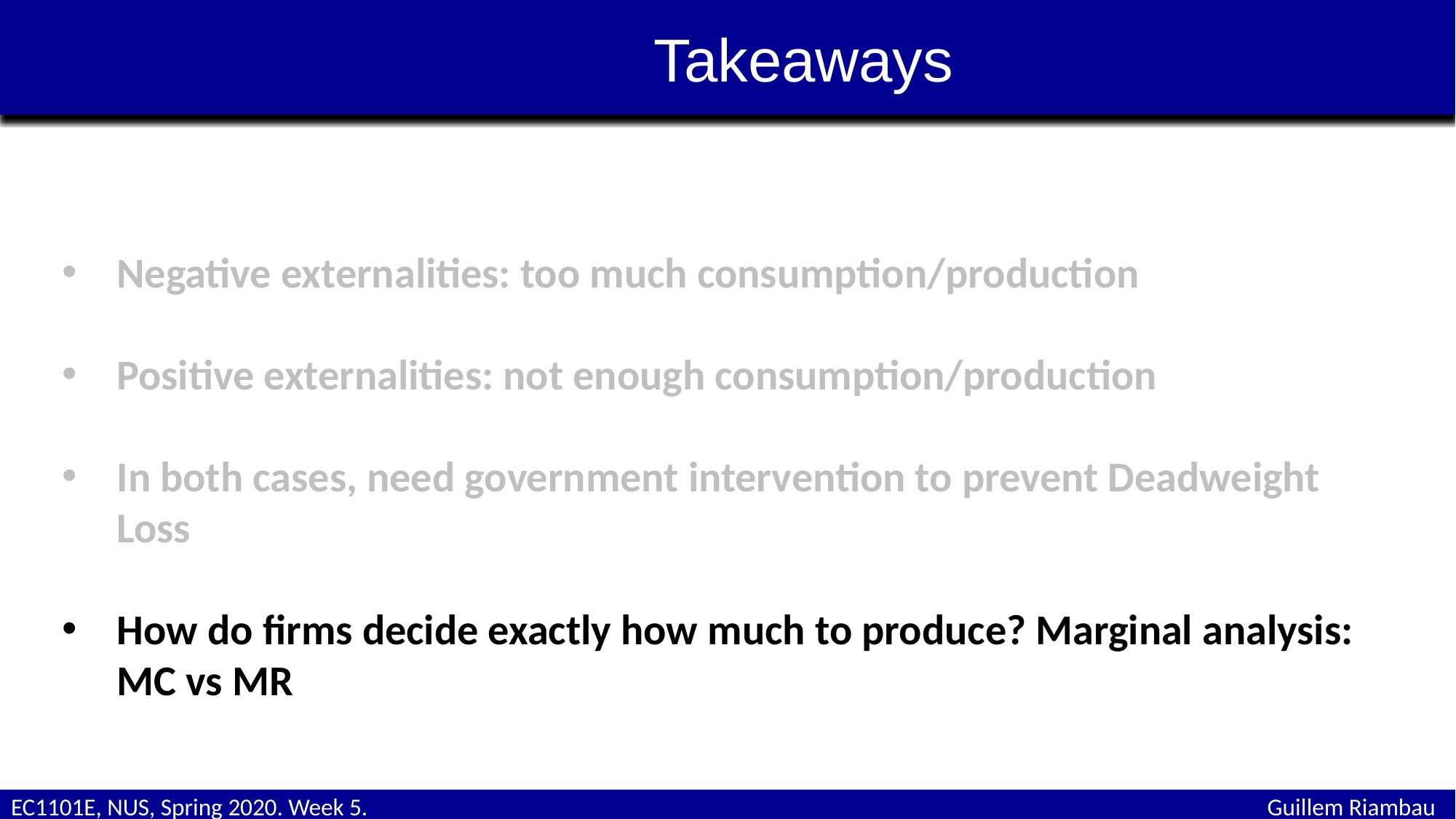

Takeaways

Negative externalities: too much consumption/production

Positive externalities: not enough consumption/production

In both cases, need government intervention to prevent Deadweight Loss

How do firms decide exactly how much to produce? Marginal analysis: MC vs MR

EC1101E, NUS, Spring 2020. Week 5.                                                                                                                                                                     Guillem Riambau